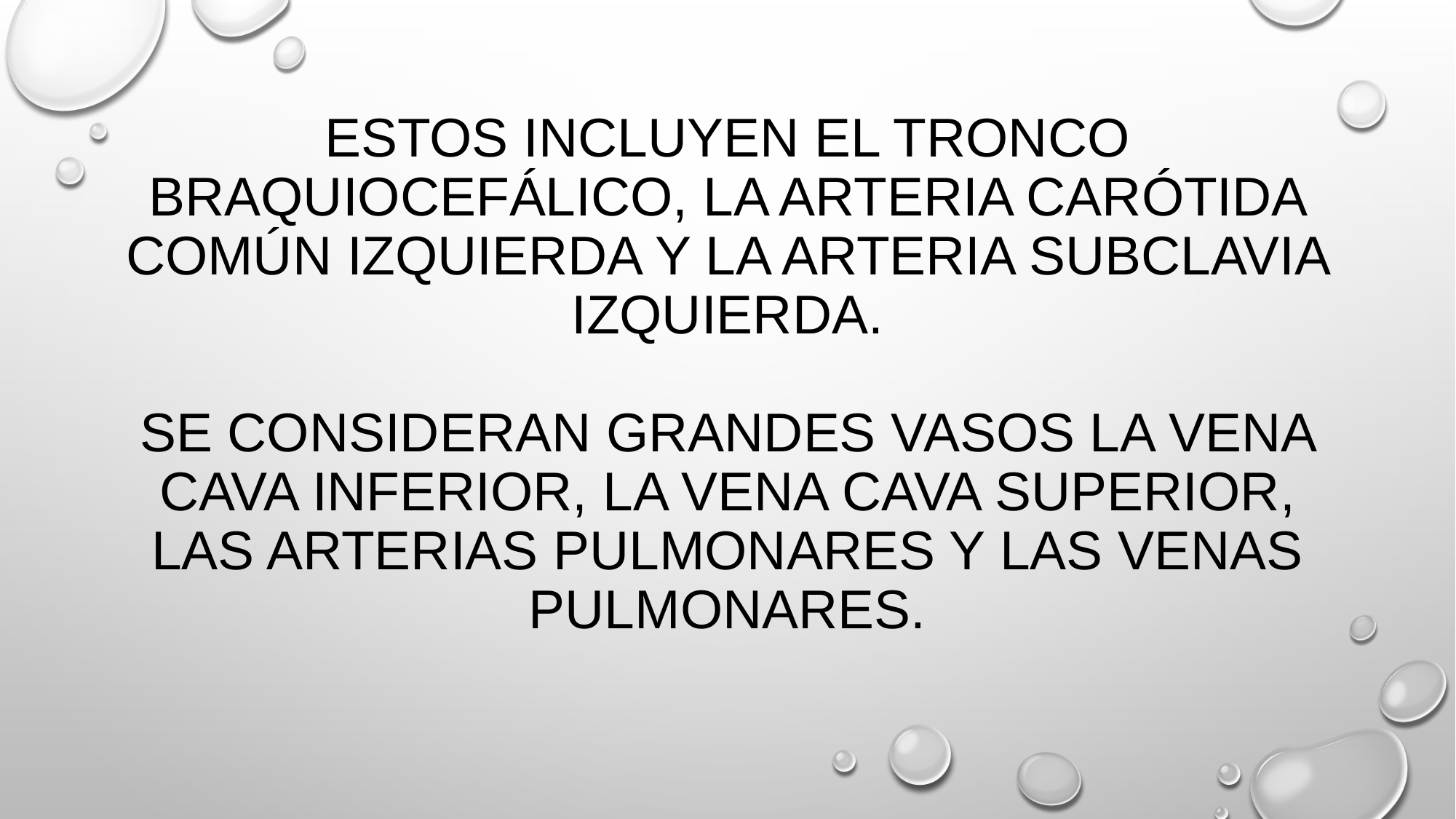

# Estos incluyen el tronco braquiocefálico, la arteria carótida común izquierda y la arteria subclavia izquierda. Se consideran grandes vasos la vena cava inferior, la vena cava superior, las arterias pulmonares y las venas pulmonares.